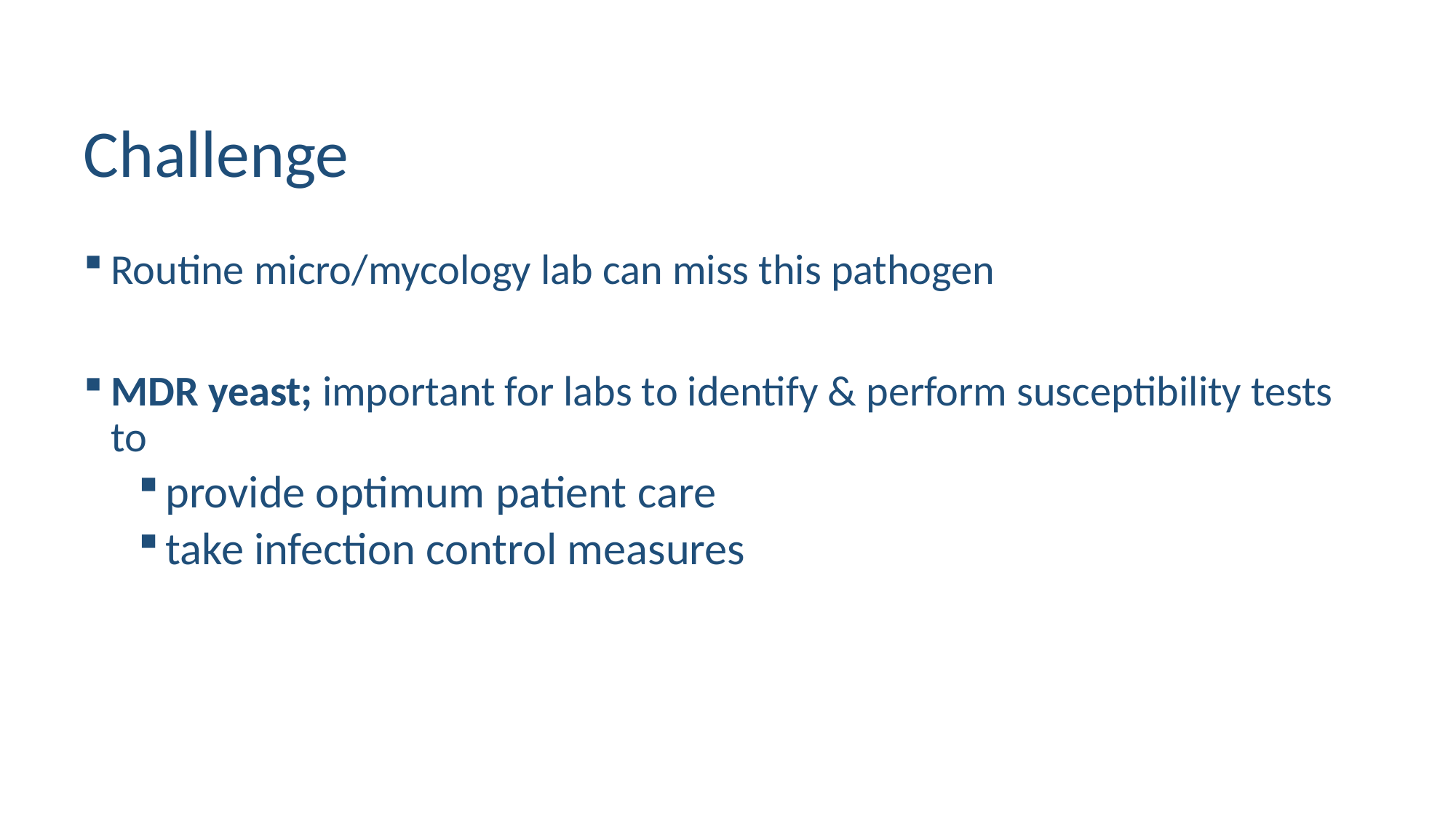

# Challenge
Routine micro/mycology lab can miss this pathogen

MDR yeast; important for labs to identify & perform susceptibility tests to
provide optimum patient care
take infection control measures